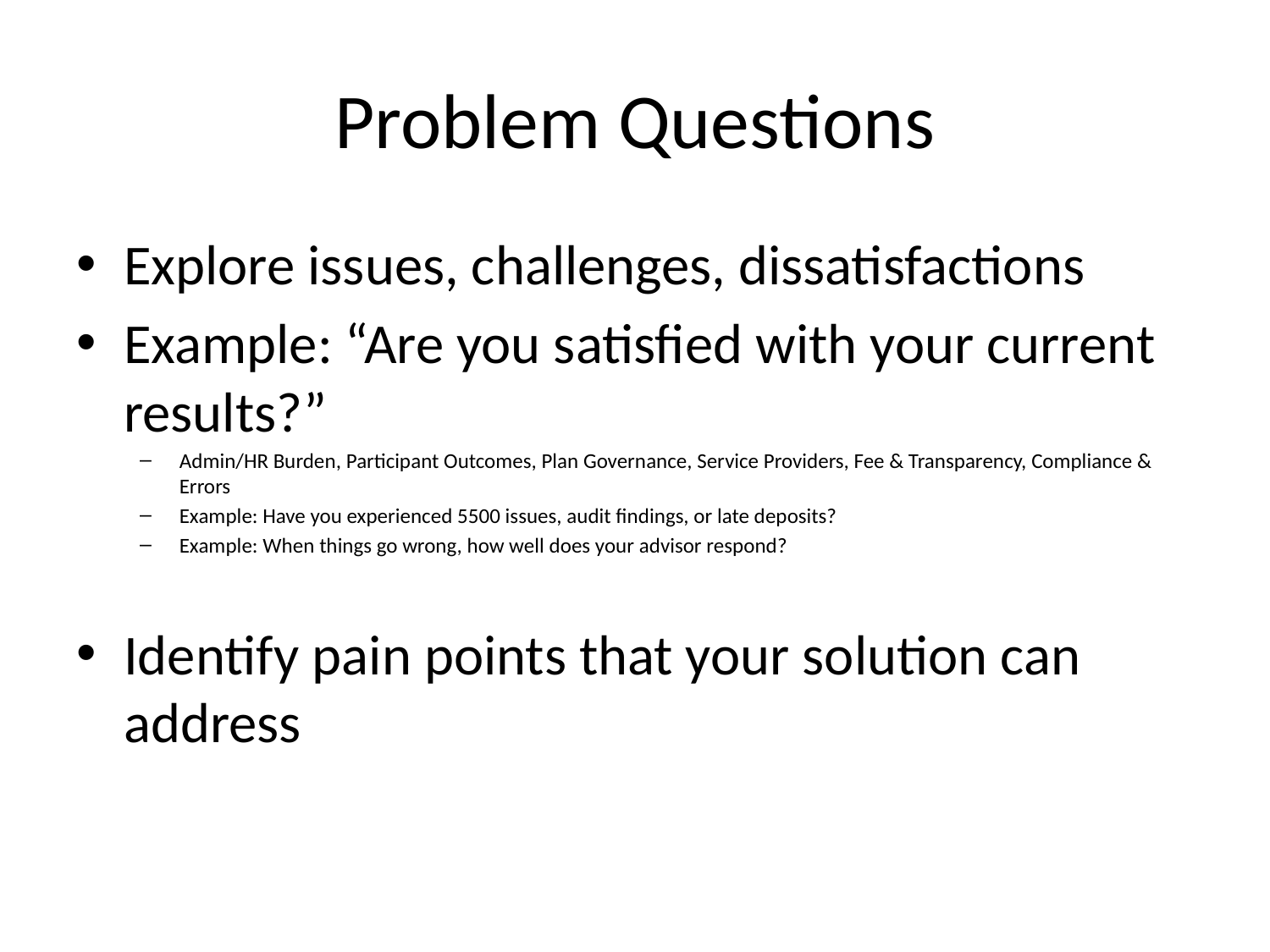

# Problem Questions
Explore issues, challenges, dissatisfactions
Example: “Are you satisfied with your current results?”
Admin/HR Burden, Participant Outcomes, Plan Governance, Service Providers, Fee & Transparency, Compliance & Errors
Example: Have you experienced 5500 issues, audit findings, or late deposits?
Example: When things go wrong, how well does your advisor respond?

Identify pain points that your solution can address